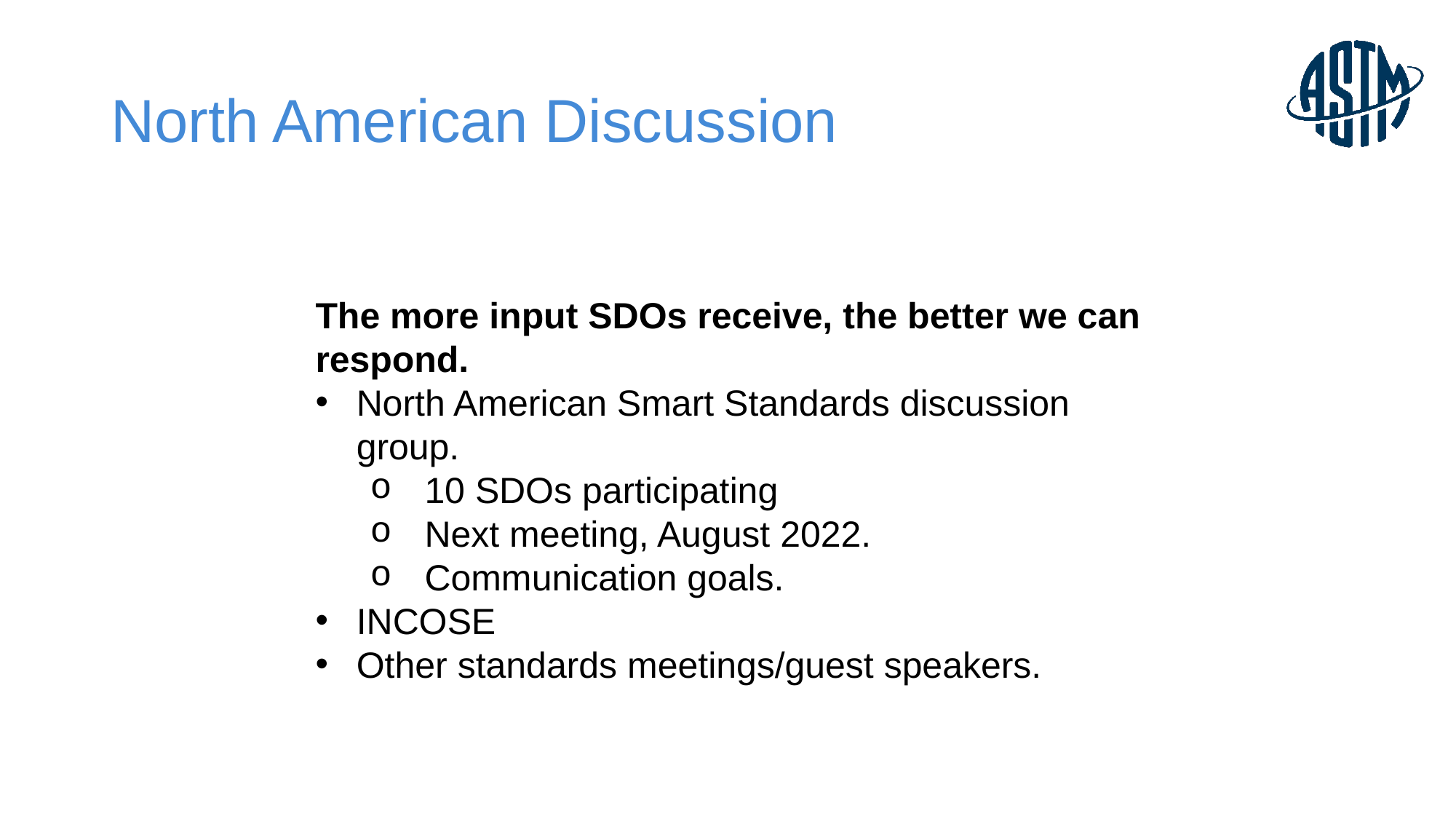

# North American Discussion
The more input SDOs receive, the better we can respond.
North American Smart Standards discussion group.
10 SDOs participating
Next meeting, August 2022.
Communication goals.
INCOSE
Other standards meetings/guest speakers.